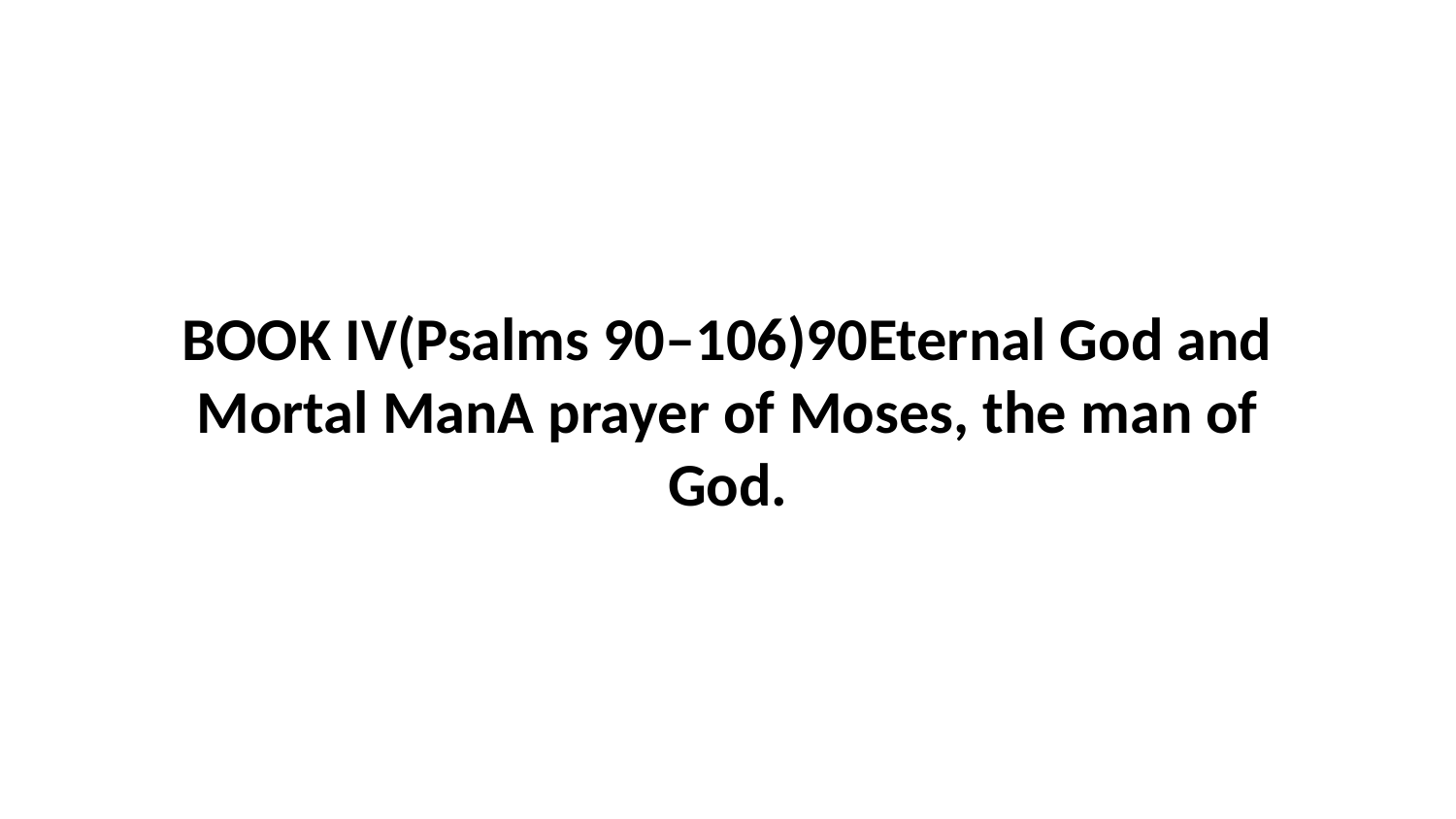

BOOK IV(Psalms 90–106)90Eternal God and Mortal ManA prayer of Moses, the man of God.